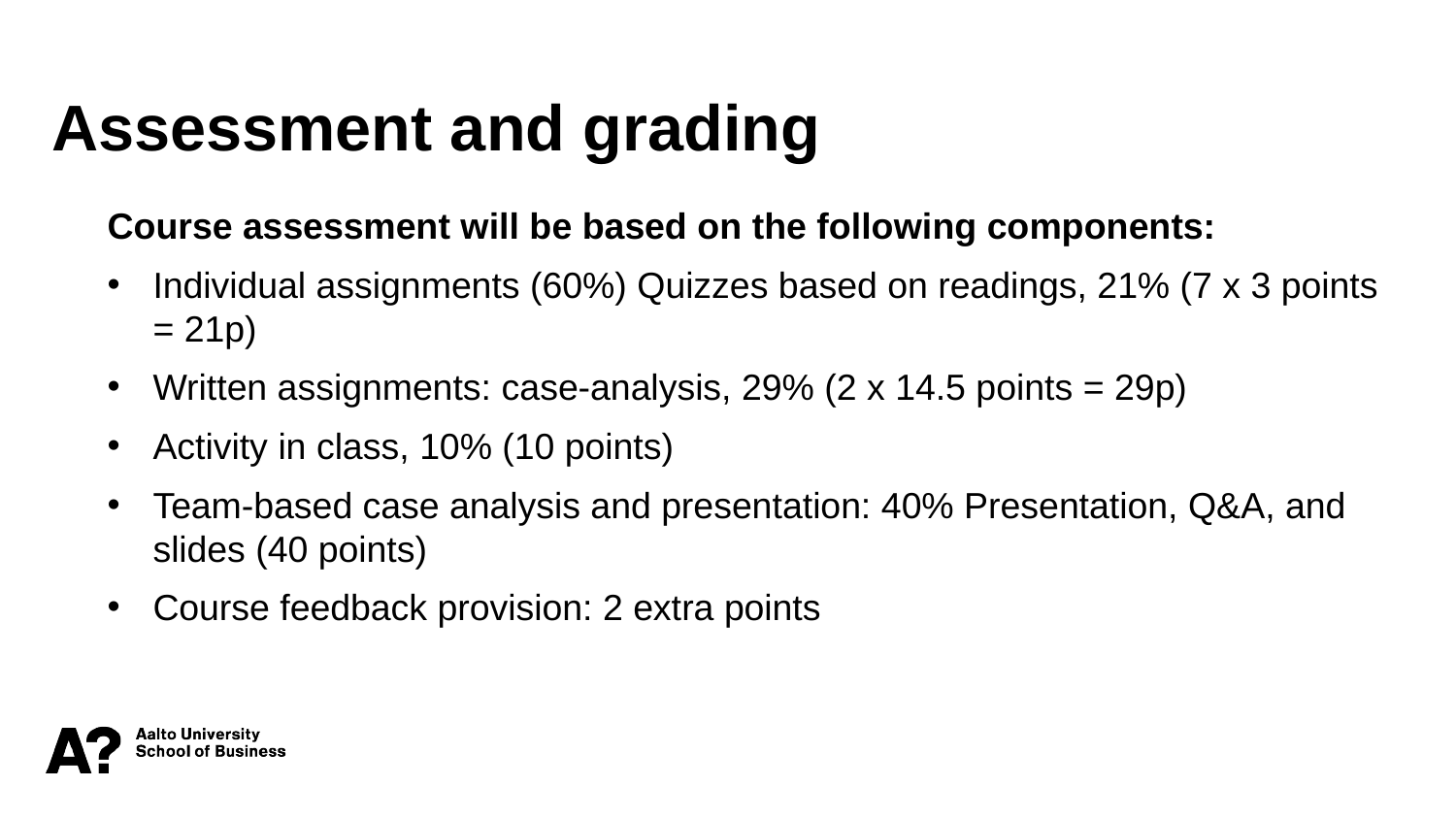

Assessment and grading
Course assessment will be based on the following components:
Individual assignments (60%) Quizzes based on readings, 21% (7 x 3 points = 21p)
Written assignments: case-analysis, 29% (2 x 14.5 points = 29p)
Activity in class, 10% (10 points)
Team-based case analysis and presentation: 40% Presentation, Q&A, and slides (40 points)
Course feedback provision: 2 extra points